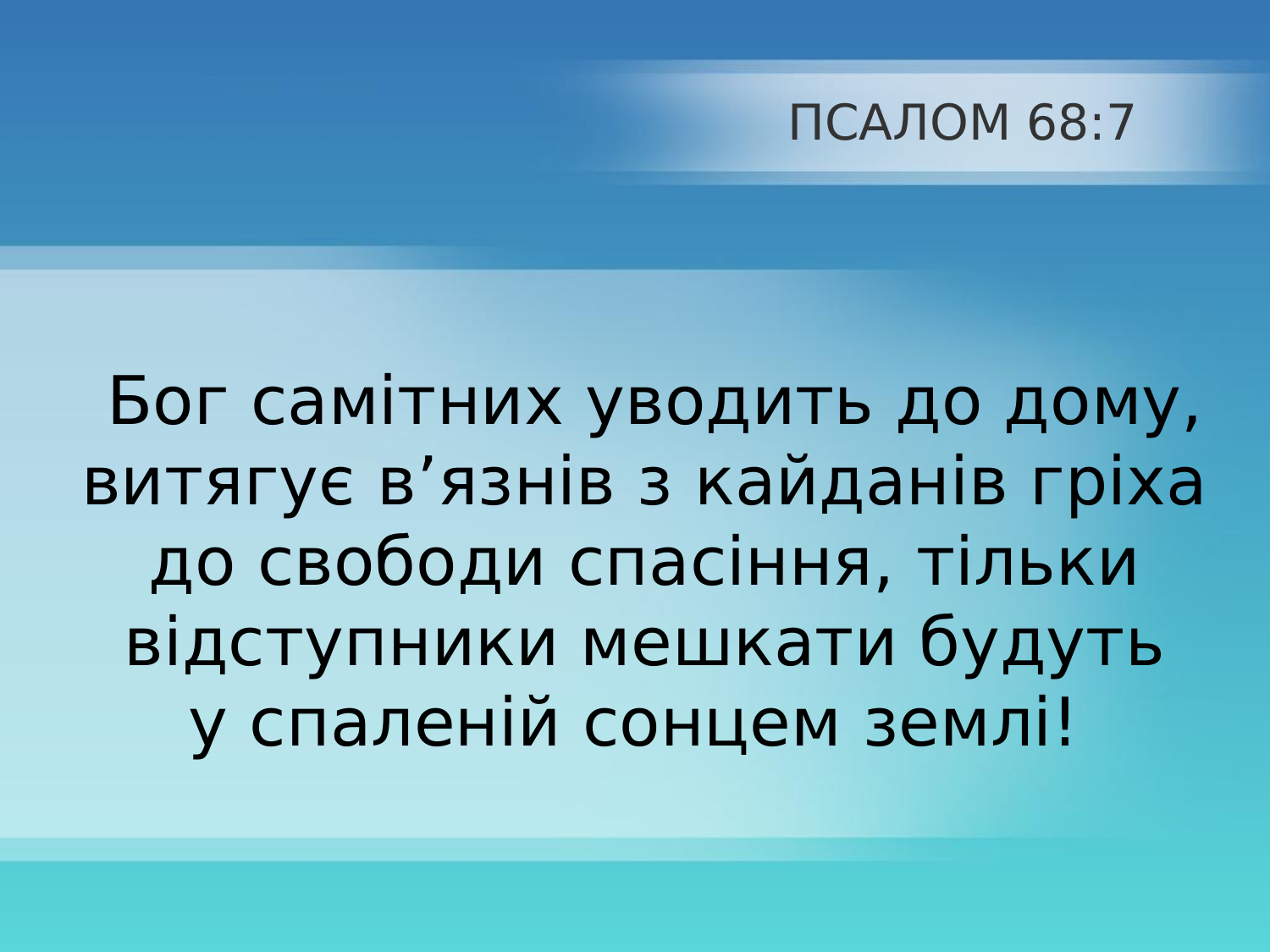

# ПСАЛОМ 68:7

 Бог самітних уводить до дому, витягує в’язнів з кайданів гріха до свободи спасіння, тільки відступники мешкати будуть
у спаленій сонцем землі!